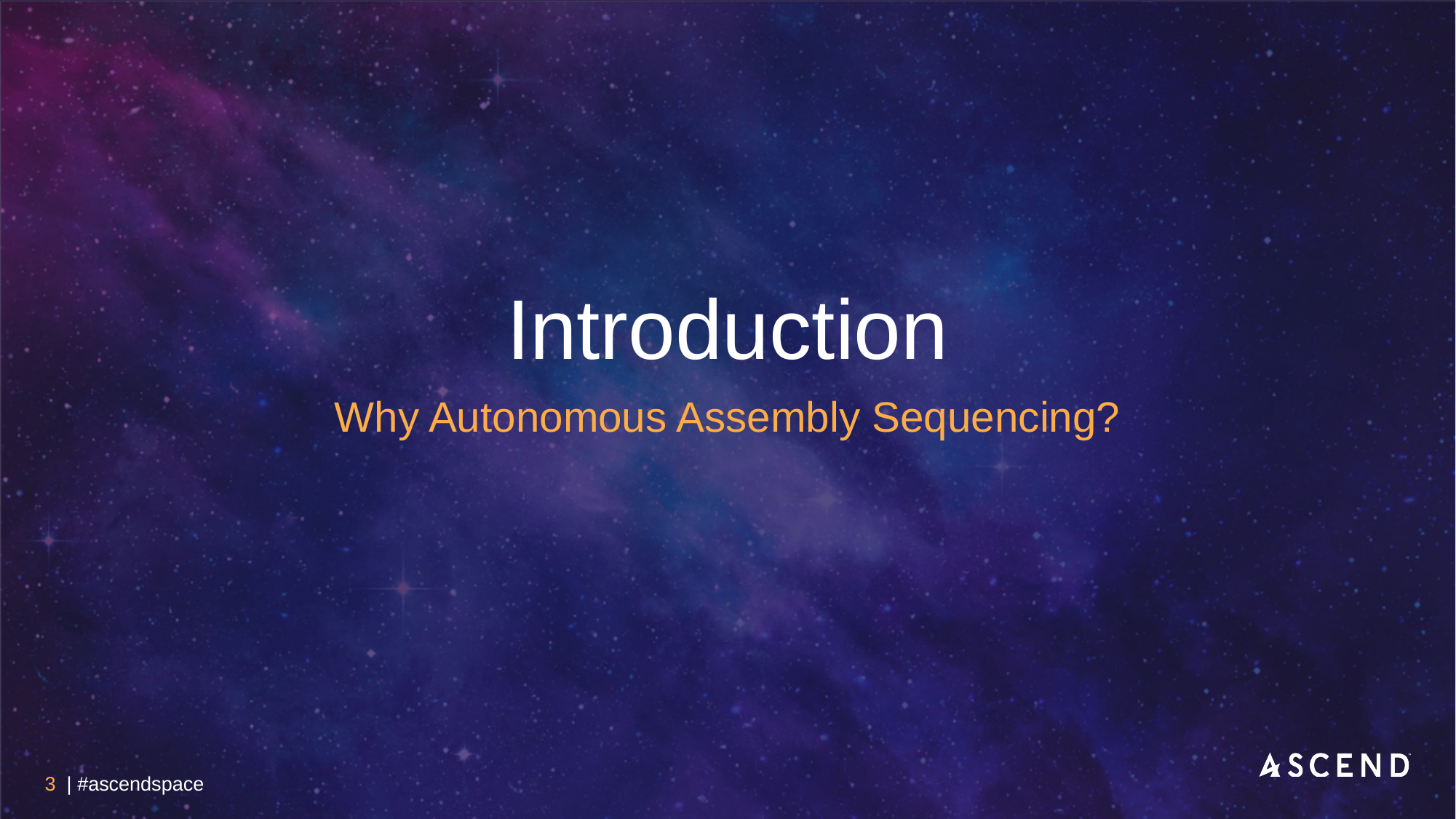

# Introduction
Why Autonomous Assembly Sequencing?

3  | #ascendspace